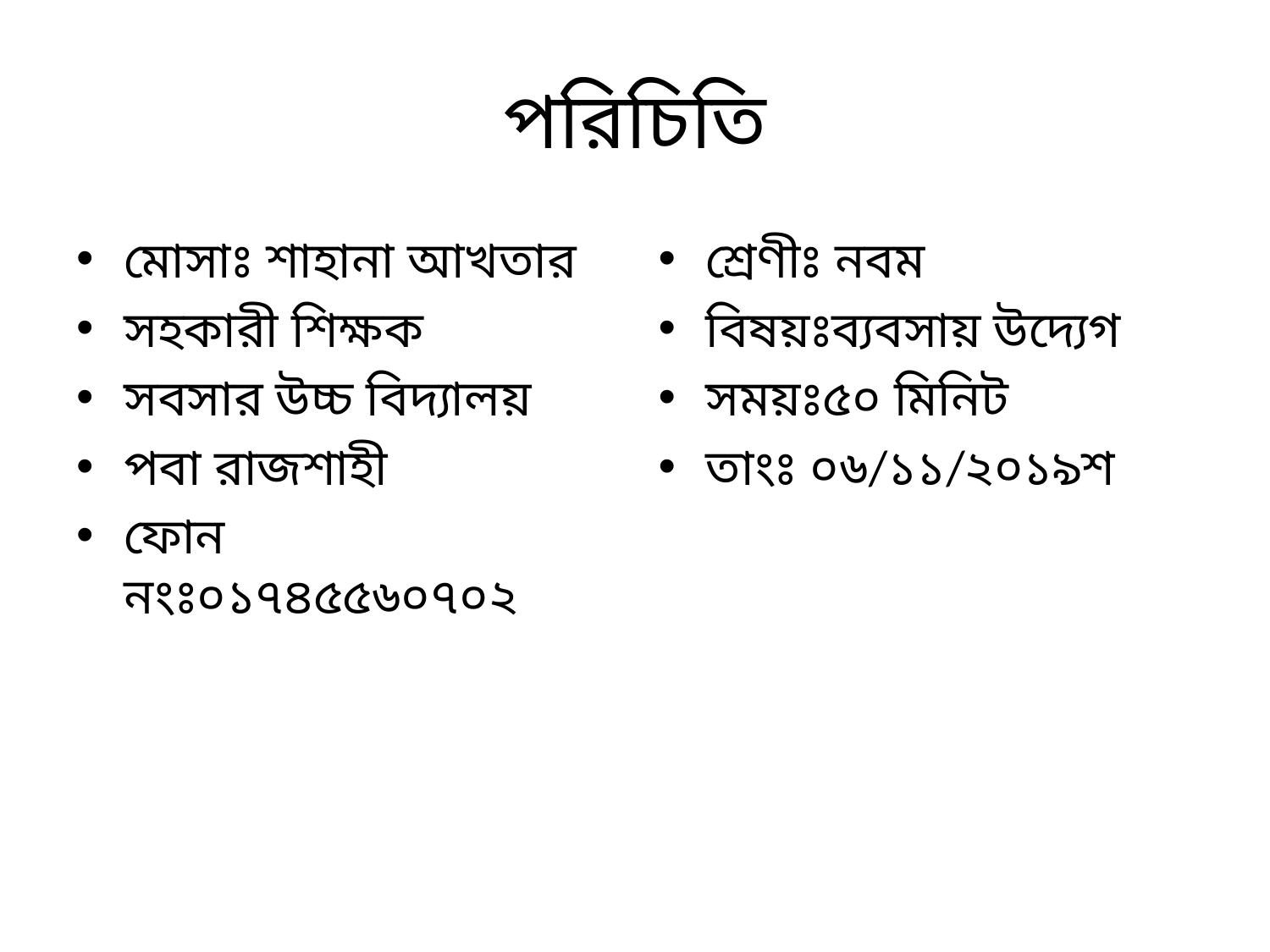

# পরিচিতি
মোসাঃ শাহানা আখতার
সহকারী শিক্ষক
সবসার উচ্চ বিদ্যালয়
পবা রাজশাহী
ফোন নংঃ০১৭৪৫৫৬০৭০২
শ্রেণীঃ নবম
বিষয়ঃব্যবসায় উদ্যেগ
সময়ঃ৫০ মিনিট
তাংঃ ০৬/১১/২০১৯শ